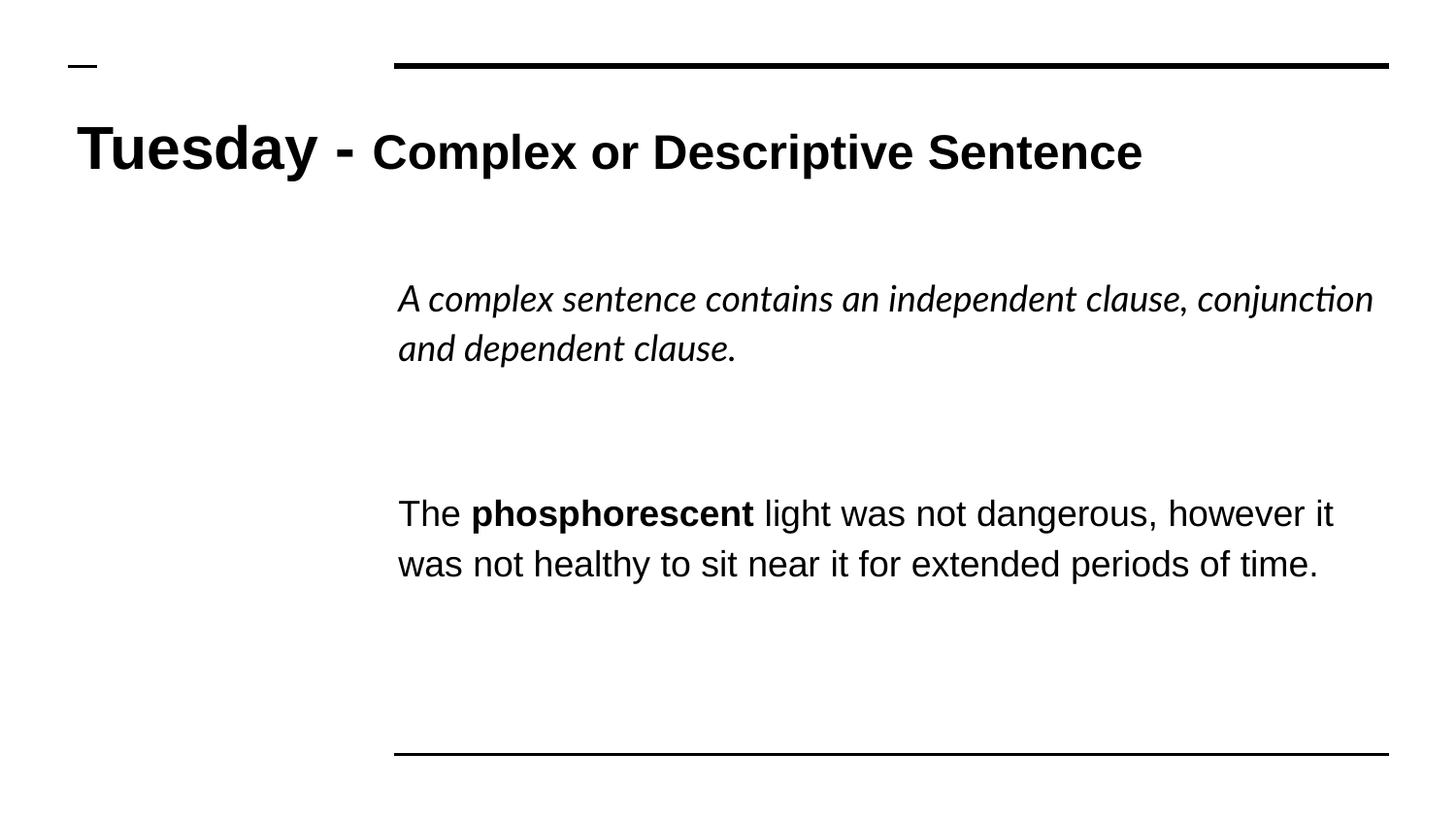

# Tuesday - Complex or Descriptive Sentence
A complex sentence contains an independent clause, conjunction and dependent clause.

The phosphorescent light was not dangerous, however it was not healthy to sit near it for extended periods of time.